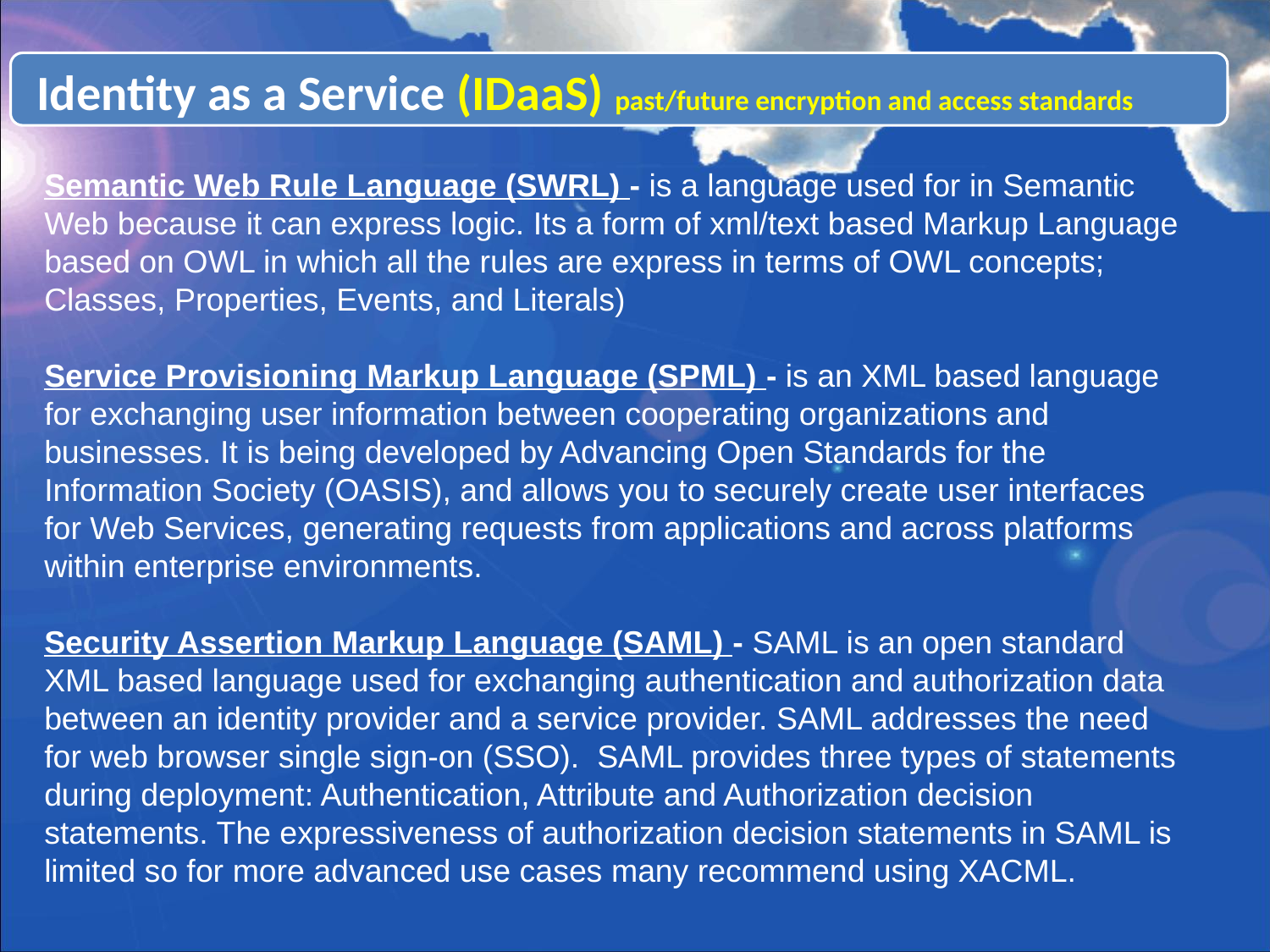

Identity as a Service (IDaaS) past/future encryption and access standards
Semantic Web Rule Language (SWRL) - is a language used for in Semantic Web because it can express logic. Its a form of xml/text based Markup Language based on OWL in which all the rules are express in terms of OWL concepts; Classes, Properties, Events, and Literals)

Service Provisioning Markup Language (SPML) - is an XML based language for exchanging user information between cooperating organizations and businesses. It is being developed by Advancing Open Standards for the Information Society (OASIS), and allows you to securely create user interfaces for Web Services, generating requests from applications and across platforms within enterprise environments.

Security Assertion Markup Language (SAML) - SAML is an open standard XML based language used for exchanging authentication and authorization data between an identity provider and a service provider. SAML addresses the need for web browser single sign-on (SSO).  SAML provides three types of statements during deployment: Authentication, Attribute and Authorization decision statements. The expressiveness of authorization decision statements in SAML is limited so for more advanced use cases many recommend using XACML.